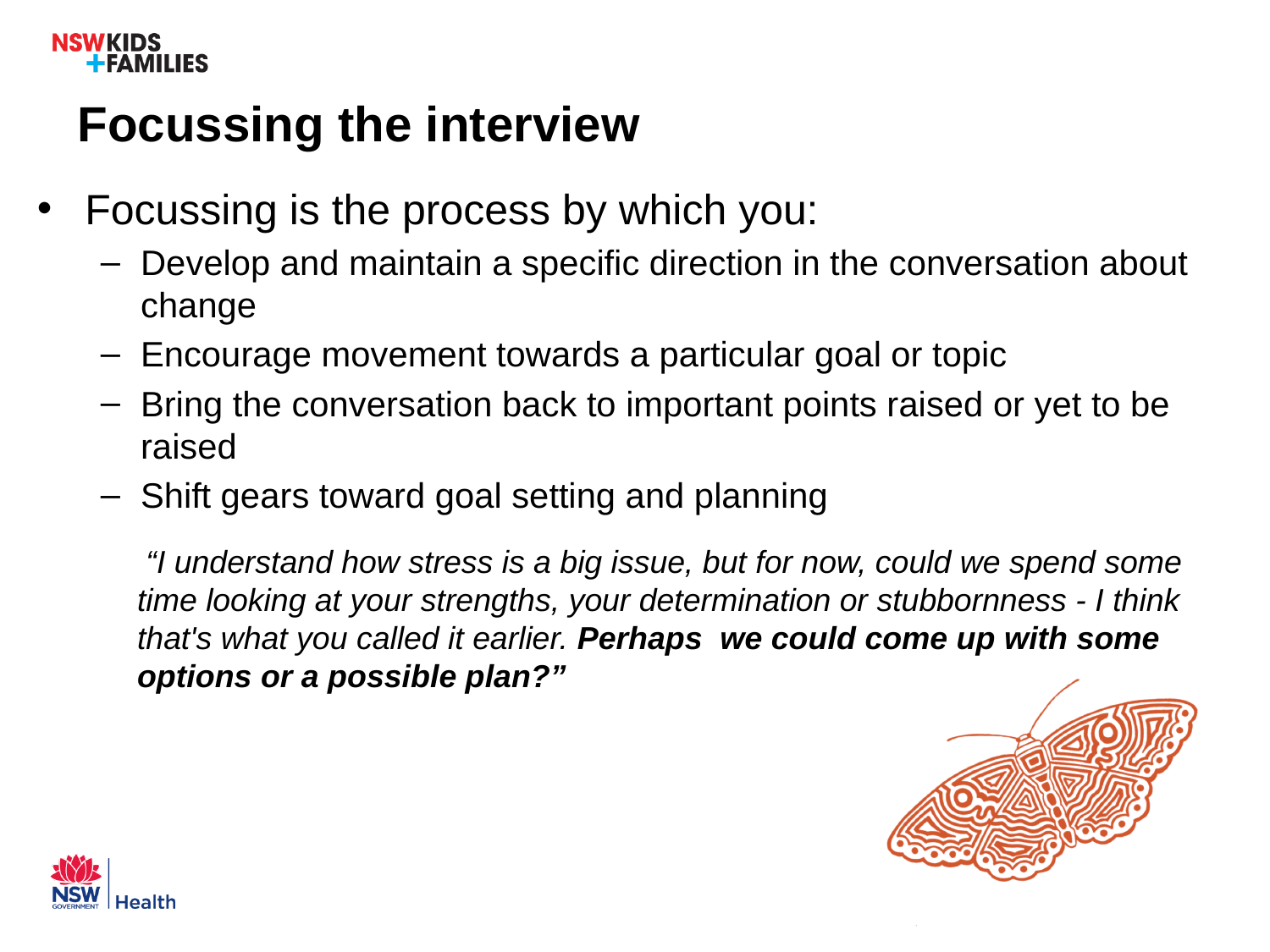

Focussing the interview
Focussing is the process by which you:
Develop and maintain a specific direction in the conversation about change
Encourage movement towards a particular goal or topic
Bring the conversation back to important points raised or yet to be raised
Shift gears toward goal setting and planning

 “I understand how stress is a big issue, but for now, could we spend some time looking at your strengths, your determination or stubbornness - I think that's what you called it earlier. Perhaps  we could come up with some options or a possible plan?”